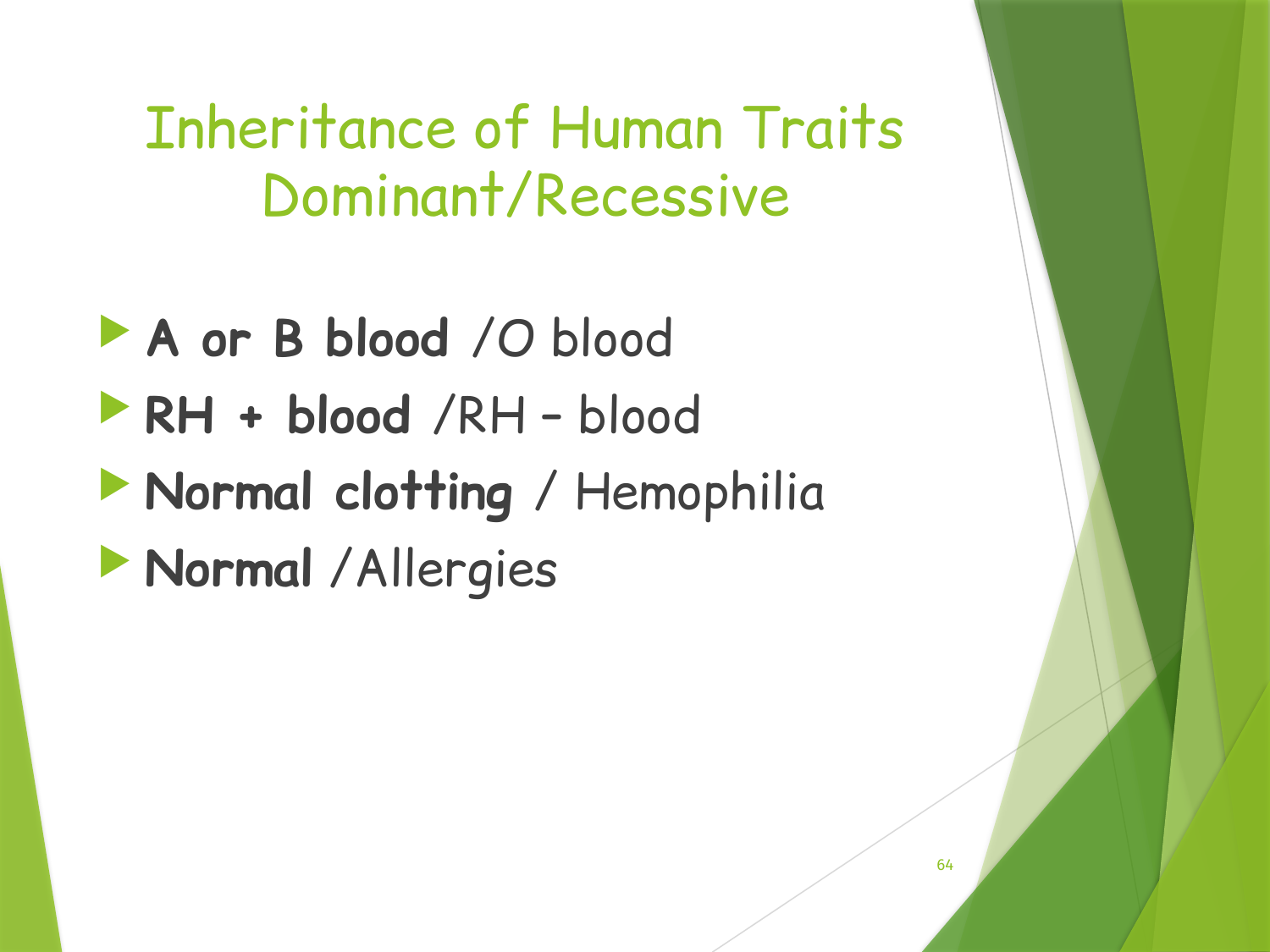

# Inheritance of Human Traits Dominant/Recessive
A or B blood /O blood
RH + blood /RH – blood
Normal clotting / Hemophilia
Normal /Allergies
64